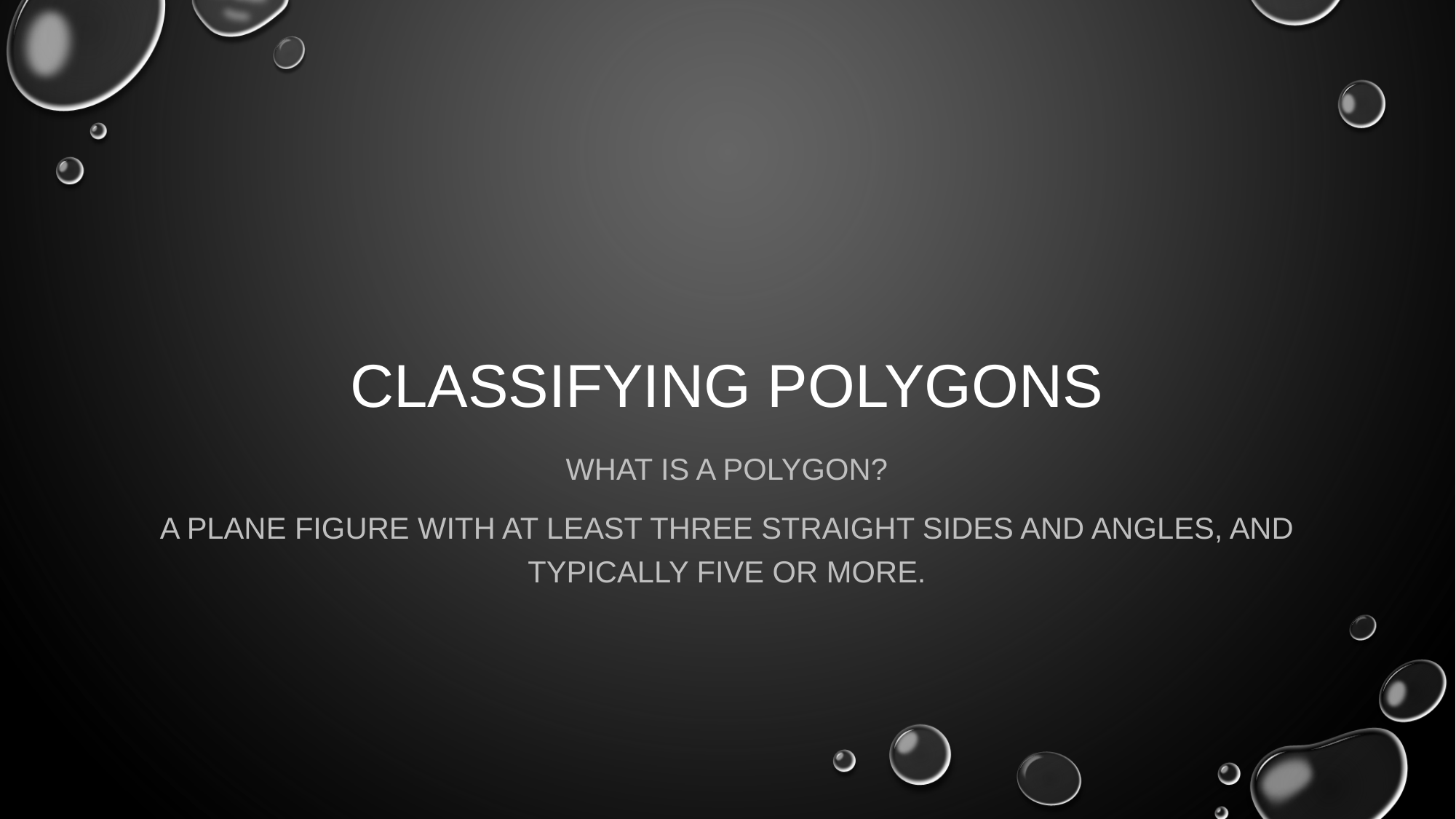

# Classifying Polygons
What is a polygon?
a plane figure with at least three straight sides and angles, and typically five or more.